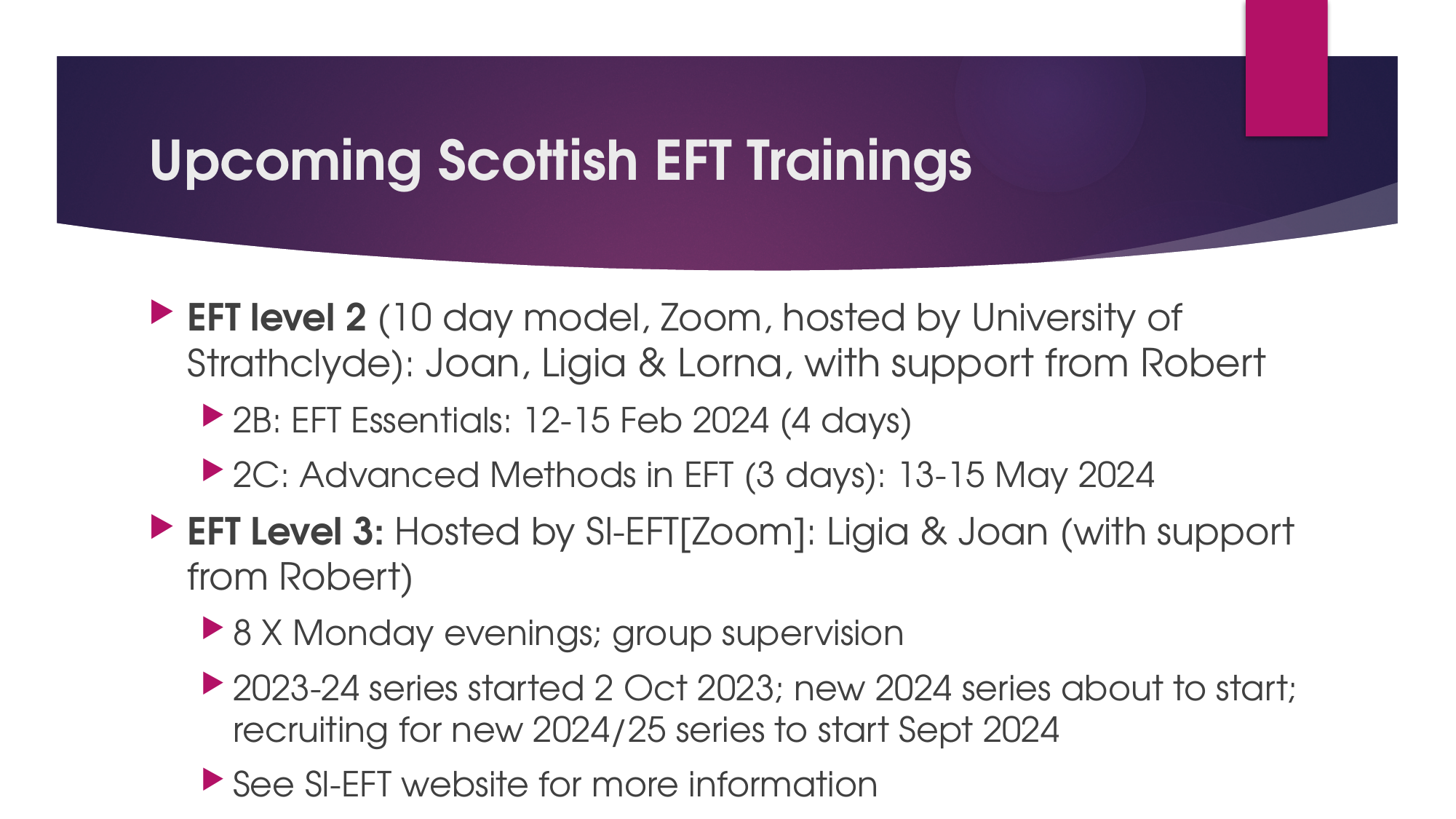

# Upcoming Scottish EFT Trainings
EFT level 2 (10 day model, Zoom, hosted by University of Strathclyde): Joan, Ligia & Lorna, with support from Robert
2B: EFT Essentials: 12-15 Feb 2024 (4 days)
2C: Advanced Methods in EFT (3 days): 13-15 May 2024
EFT Level 3: Hosted by SI-EFT[Zoom]: Ligia & Joan (with support from Robert)
8 X Monday evenings; group supervision
2023-24 series started 2 Oct 2023; new 2024 series about to start; recruiting for new 2024/25 series to start Sept 2024
See SI-EFT website for more information